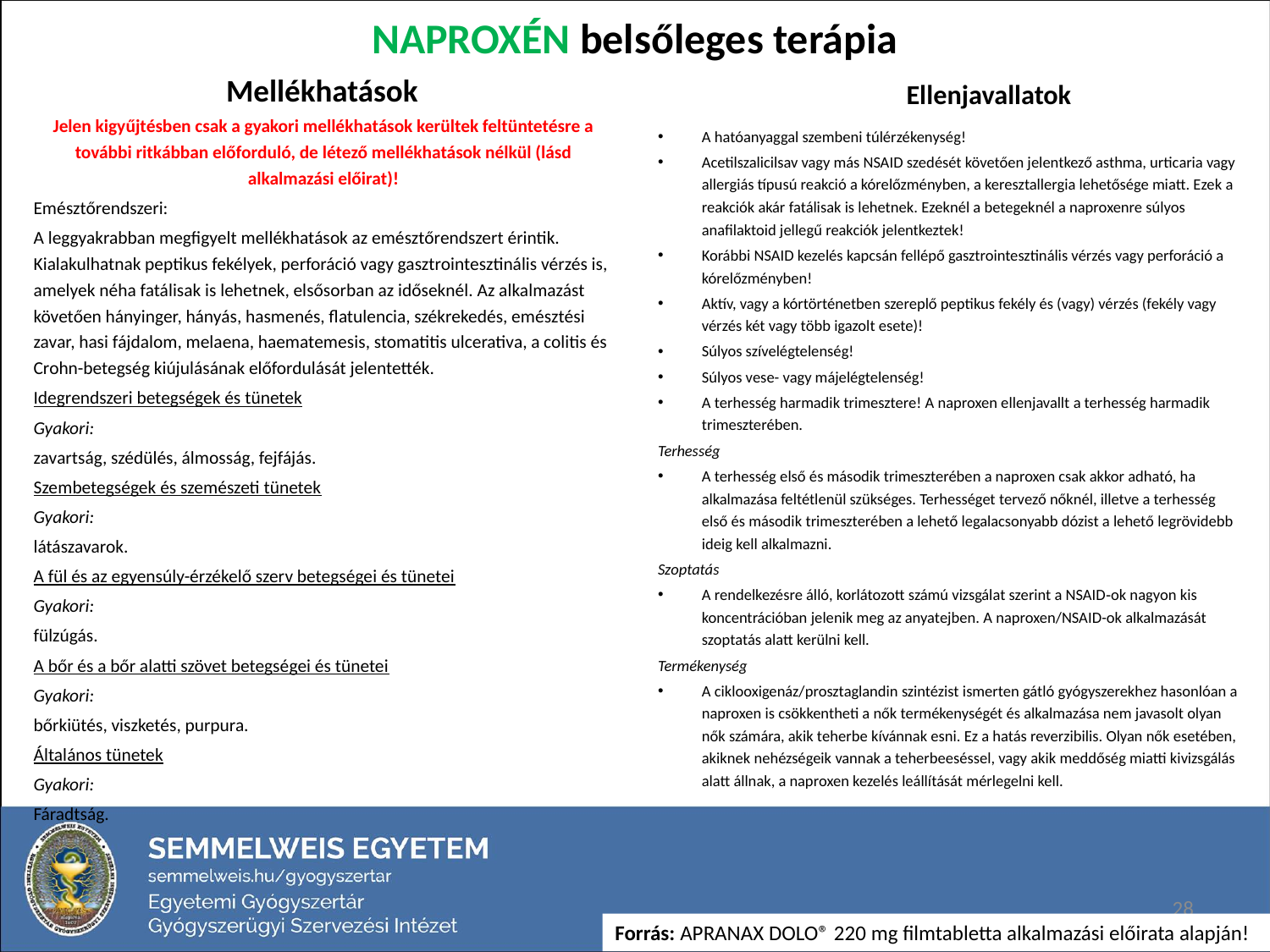

# Naproxén belsőleges terápia
Mellékhatások
Ellenjavallatok
Jelen kigyűjtésben csak a gyakori mellékhatások kerültek feltüntetésre a további ritkábban előforduló, de létező mellékhatások nélkül (lásd alkalmazási előirat)!
Emésztőrendszeri:
A leggyakrabban megfigyelt mellékhatások az emésztőrendszert érintik. Kialakulhatnak peptikus fekélyek, perforáció vagy gasztrointesztinális vérzés is, amelyek néha fatálisak is lehetnek, elsősorban az időseknél. Az alkalmazást követően hányinger, hányás, hasmenés, flatulencia, székrekedés, emésztési zavar, hasi fájdalom, melaena, haematemesis, stomatitis ulcerativa, a colitis és Crohn-betegség kiújulásának előfordulását jelentették.
Idegrendszeri betegségek és tünetek
Gyakori:
zavartság, szédülés, álmosság, fejfájás.
Szembetegségek és szemészeti tünetek
Gyakori:
látászavarok.
A fül és az egyensúly-érzékelő szerv betegségei és tünetei
Gyakori:
fülzúgás.
A bőr és a bőr alatti szövet betegségei és tünetei
Gyakori:
bőrkiütés, viszketés, purpura.
Általános tünetek
Gyakori:
Fáradtság.

A hatóanyaggal szembeni túlérzékenység!
Acetilszalicilsav vagy más NSAID szedését követően jelentkező asthma, urticaria vagy allergiás típusú reakció a kórelőzményben, a keresztallergia lehetősége miatt. Ezek a reakciók akár fatálisak is lehetnek. Ezeknél a betegeknél a naproxenre súlyos anafilaktoid jellegű reakciók jelentkeztek!
Korábbi NSAID kezelés kapcsán fellépő gasztrointesztinális vérzés vagy perforáció a kórelőzményben!
Aktív, vagy a kórtörténetben szereplő peptikus fekély és (vagy) vérzés (fekély vagy vérzés két vagy több igazolt esete)!
Súlyos szívelégtelenség!
Súlyos vese- vagy májelégtelenség!
A terhesség harmadik trimesztere! A naproxen ellenjavallt a terhesség harmadik trimeszterében.
Terhesség
A terhesség első és második trimeszterében a naproxen csak akkor adható, ha alkalmazása feltétlenül szükséges. Terhességet tervező nőknél, illetve a terhesség első és második trimeszterében a lehető legalacsonyabb dózist a lehető legrövidebb ideig kell alkalmazni.
Szoptatás
A rendelkezésre álló, korlátozott számú vizsgálat szerint a NSAID‑ok nagyon kis koncentrációban jelenik meg az anyatejben. A naproxen/NSAID-ok alkalmazását szoptatás alatt kerülni kell.
Termékenység
A ciklooxigenáz/prosztaglandin szintézist ismerten gátló gyógyszerekhez hasonlóan a naproxen is csökkentheti a nők termékenységét és alkalmazása nem javasolt olyan nők számára, akik teherbe kívánnak esni. Ez a hatás reverzibilis. Olyan nők esetében, akiknek nehézségeik vannak a teherbeeséssel, vagy akik meddőség miatti kivizsgálás alatt állnak, a naproxen kezelés leállítását mérlegelni kell.

28
Forrás: APRANAX DOLO® 220 mg filmtabletta alkalmazási előirata alapján!